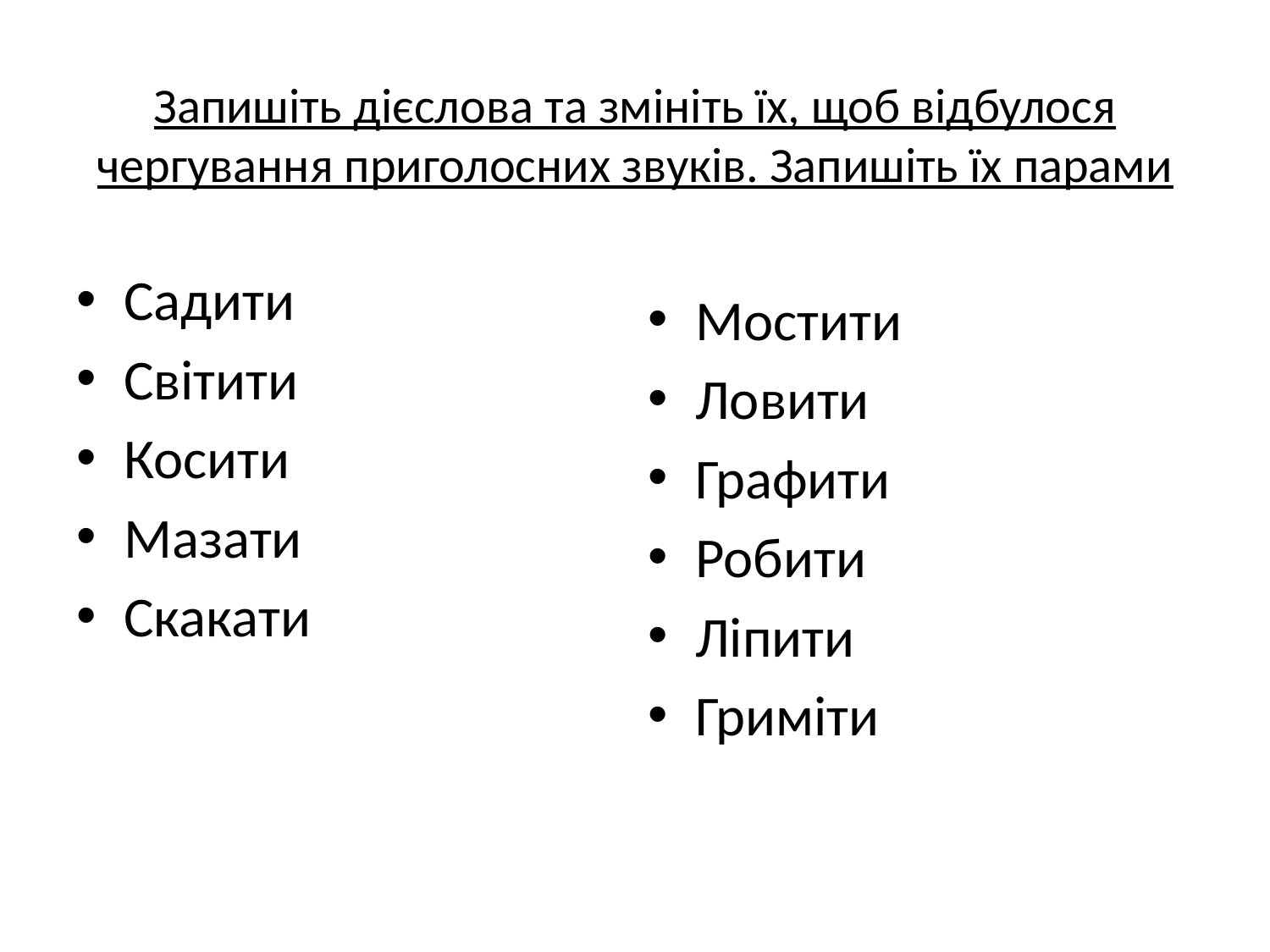

# Запишіть дієслова та змініть їх, щоб відбулося чергування приголосних звуків. Запишіть їх парами
Садити
Світити
Косити
Мазати
Скакати

Мостити
Ловити
Графити
Робити
Ліпити
Гриміти